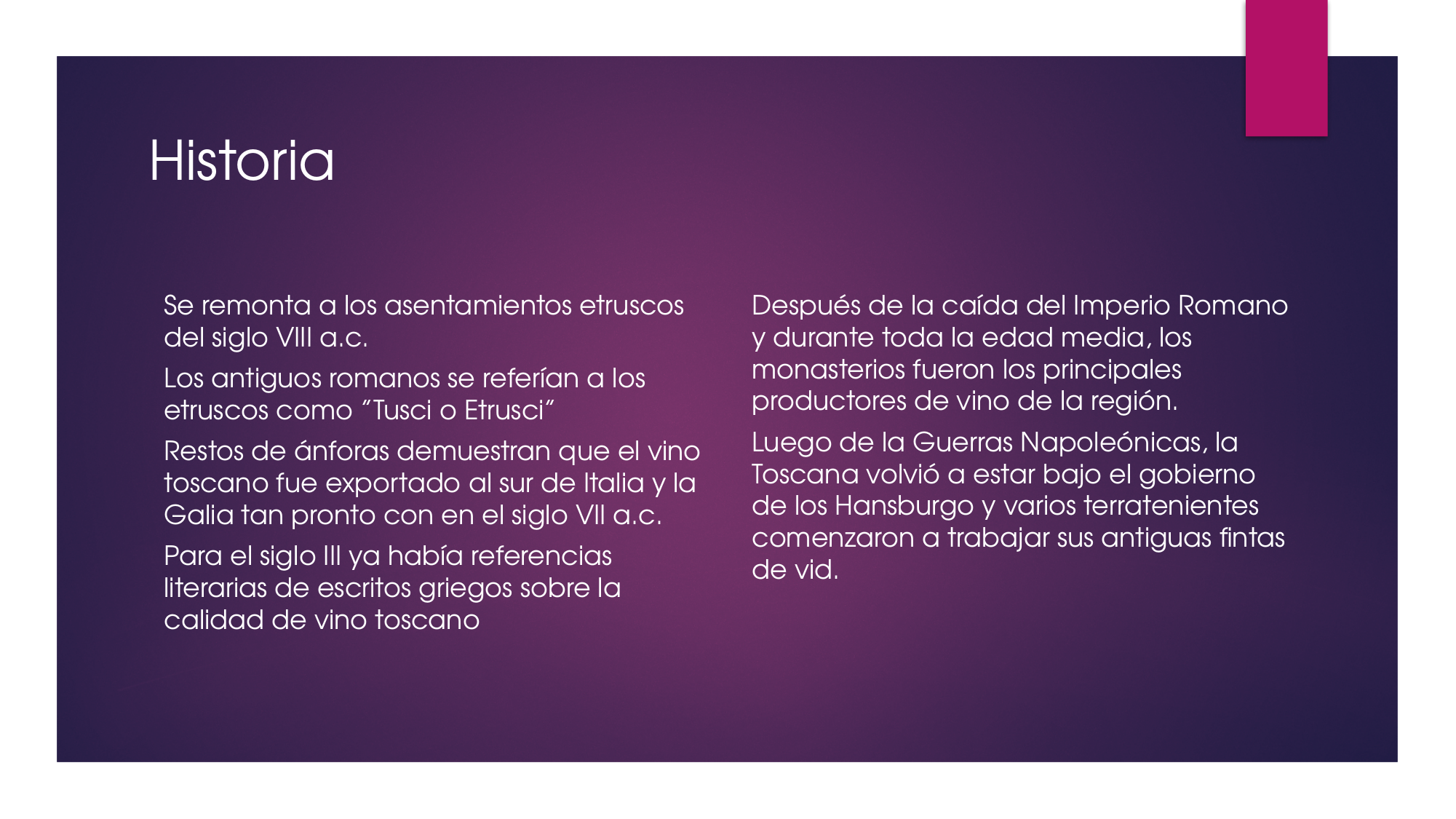

# Historia
Se remonta a los asentamientos etruscos del siglo VIII a.c.
Los antiguos romanos se referían a los etruscos como ”Tusci o Etrusci”
Restos de ánforas demuestran que el vino toscano fue exportado al sur de Italia y la Galia tan pronto con en el siglo VII a.c.
Para el siglo III ya había referencias literarias de escritos griegos sobre la calidad de vino toscano

Después de la caída del Imperio Romano y durante toda la edad media, los monasterios fueron los principales productores de vino de la región.
Luego de la Guerras Napoleónicas, la Toscana volvió a estar bajo el gobierno de los Hansburgo y varios terratenientes comenzaron a trabajar sus antiguas fintas de vid.